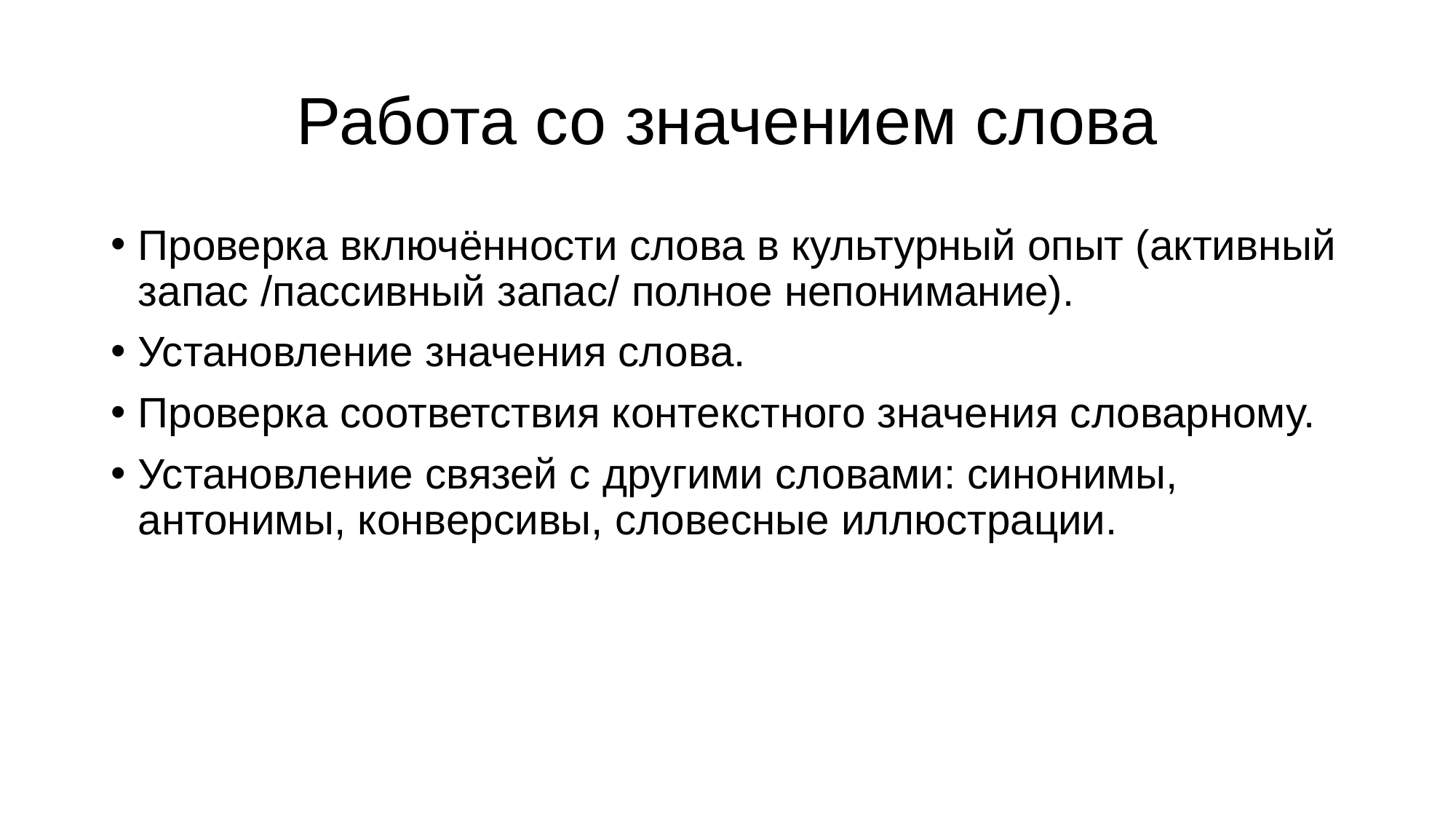

# Работа со значением слова
Проверка включённости слова в культурный опыт (активный запас /пассивный запас/ полное непонимание).
Установление значения слова.
Проверка соответствия контекстного значения словарному.
Установление связей с другими словами: синонимы, антонимы, конверсивы, словесные иллюстрации.